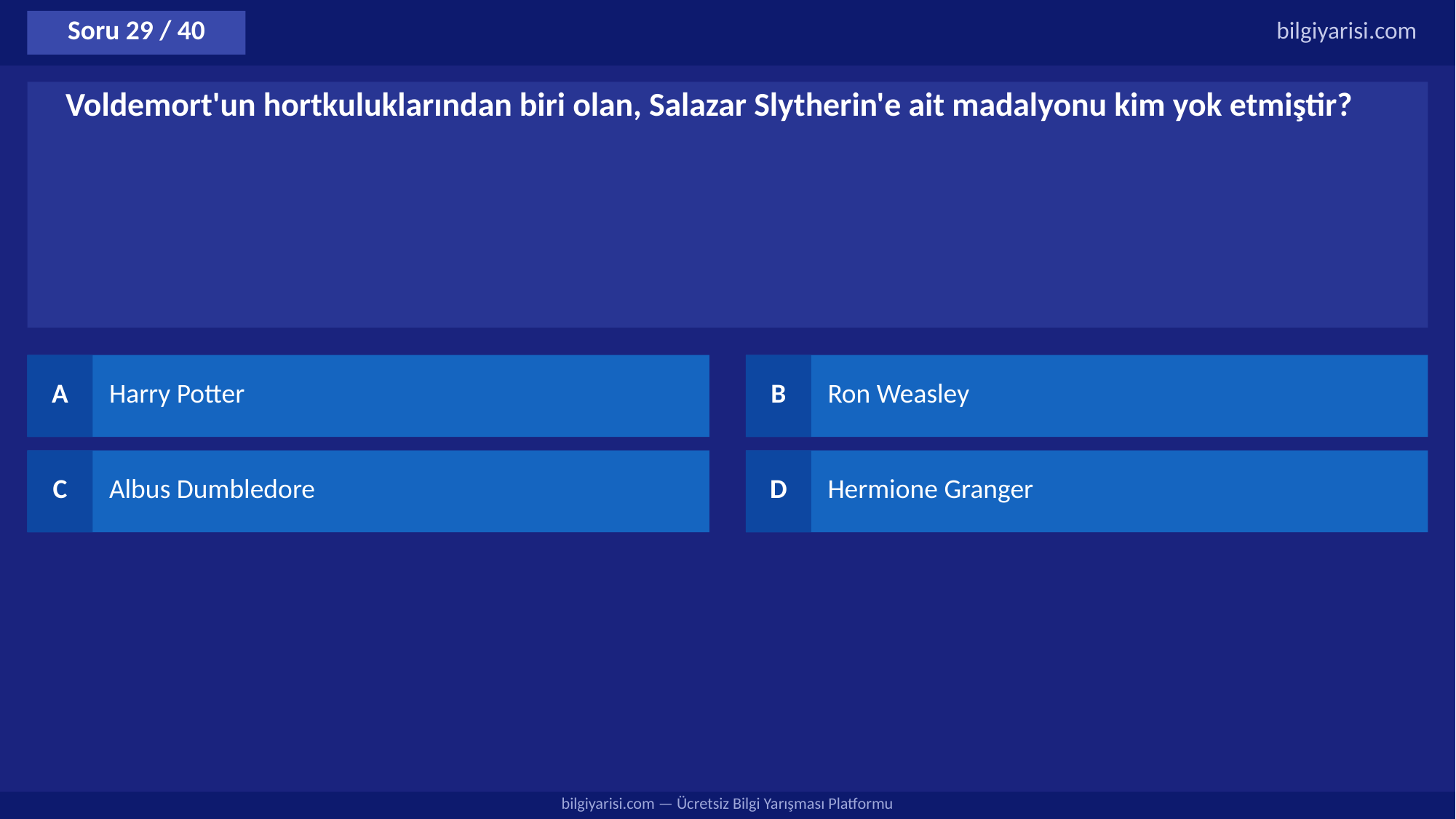

Soru 29 / 40
bilgiyarisi.com

Voldemort'un hortkuluklarından biri olan, Salazar Slytherin'e ait madalyonu kim yok etmiştir?

A
Harry Potter

B
Ron Weasley

C
Albus Dumbledore

D
Hermione Granger
bilgiyarisi.com — Ücretsiz Bilgi Yarışması Platformu